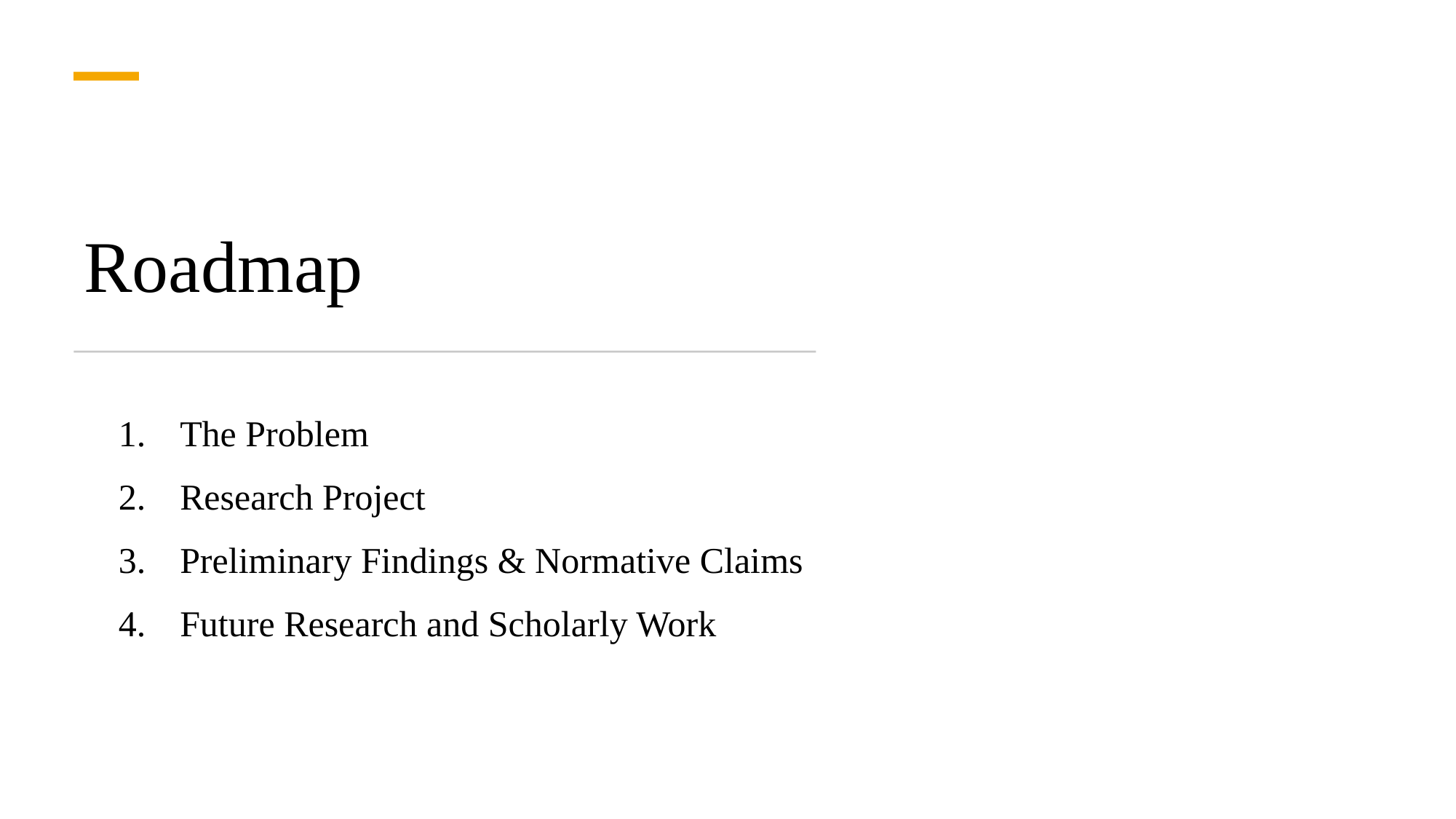

Roadmap

The Problem
Research Project
Preliminary Findings & Normative Claims
Future Research and Scholarly Work